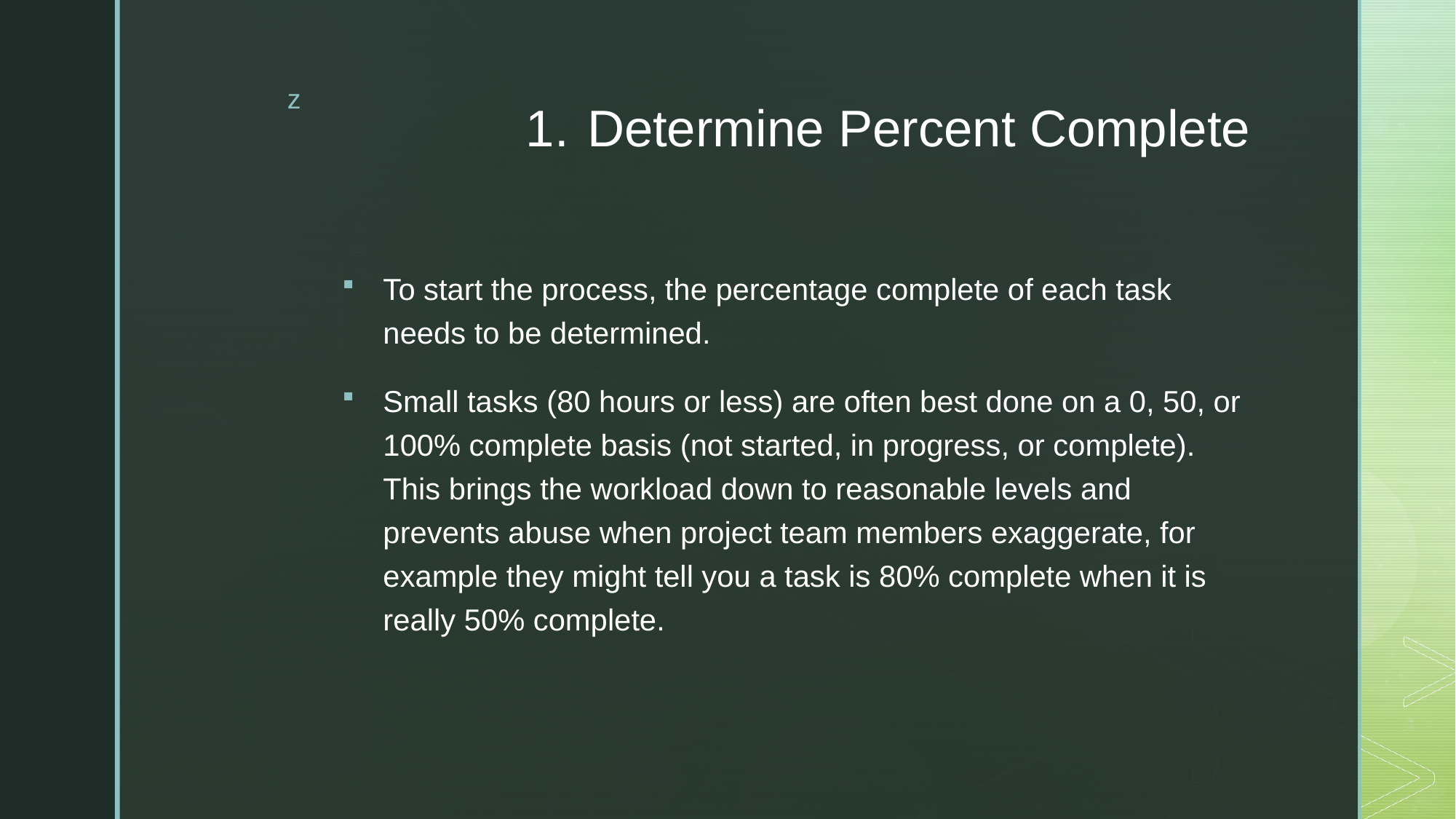

# Determine Percent Complete
To start the process, the percentage complete of each task needs to be determined.
Small tasks (80 hours or less) are often best done on a 0, 50, or 100% complete basis (not started, in progress, or complete).  This brings the workload down to reasonable levels and prevents abuse when project team members exaggerate, for example they might tell you a task is 80% complete when it is really 50% complete.